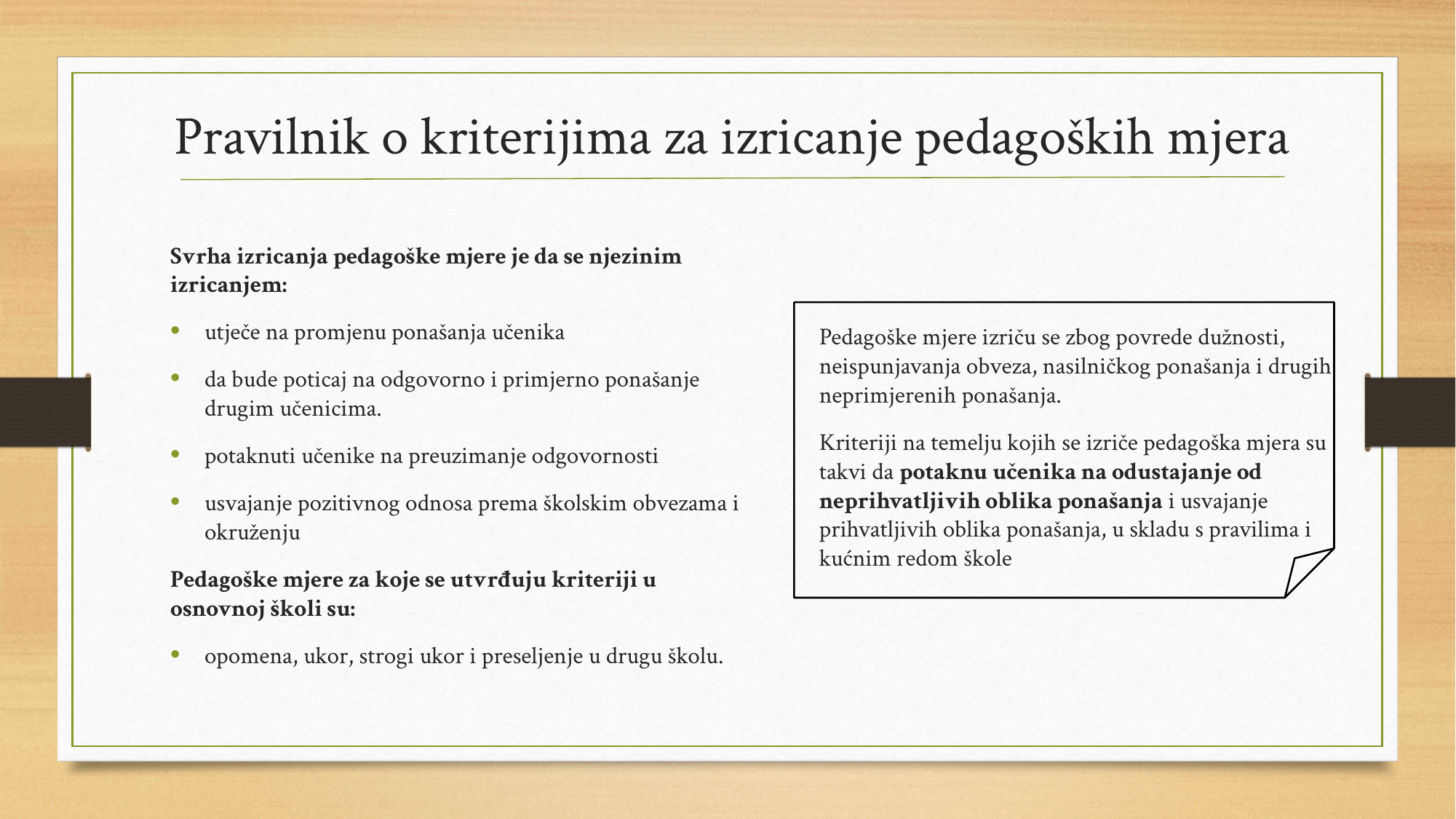

Pravilnik o kriterijima za izricanje pedagoških mjera
Svrha izricanja pedagoške mjere je da se njezinim izricanjem:
utječe na promjenu ponašanja učenika
da bude poticaj na odgovorno i primjerno ponašanje drugim učenicima.
potaknuti učenike na preuzimanje odgovornosti
usvajanje pozitivnog odnosa prema školskim obvezama i okruženju
Pedagoške mjere za koje se utvrđuju kriteriji u osnovnoj školi su:
opomena, ukor, strogi ukor i preseljenje u drugu školu.

Pedagoške mjere izriču se zbog povrede dužnosti, neispunjavanja obveza, nasilničkog ponašanja i drugih neprimjerenih ponašanja.
Kriteriji na temelju kojih se izriče pedagoška mjera su takvi da potaknu učenika na odustajanje od neprihvatljivih oblika ponašanja i usvajanje prihvatljivih oblika ponašanja, u skladu s pravilima i kućnim redom škole